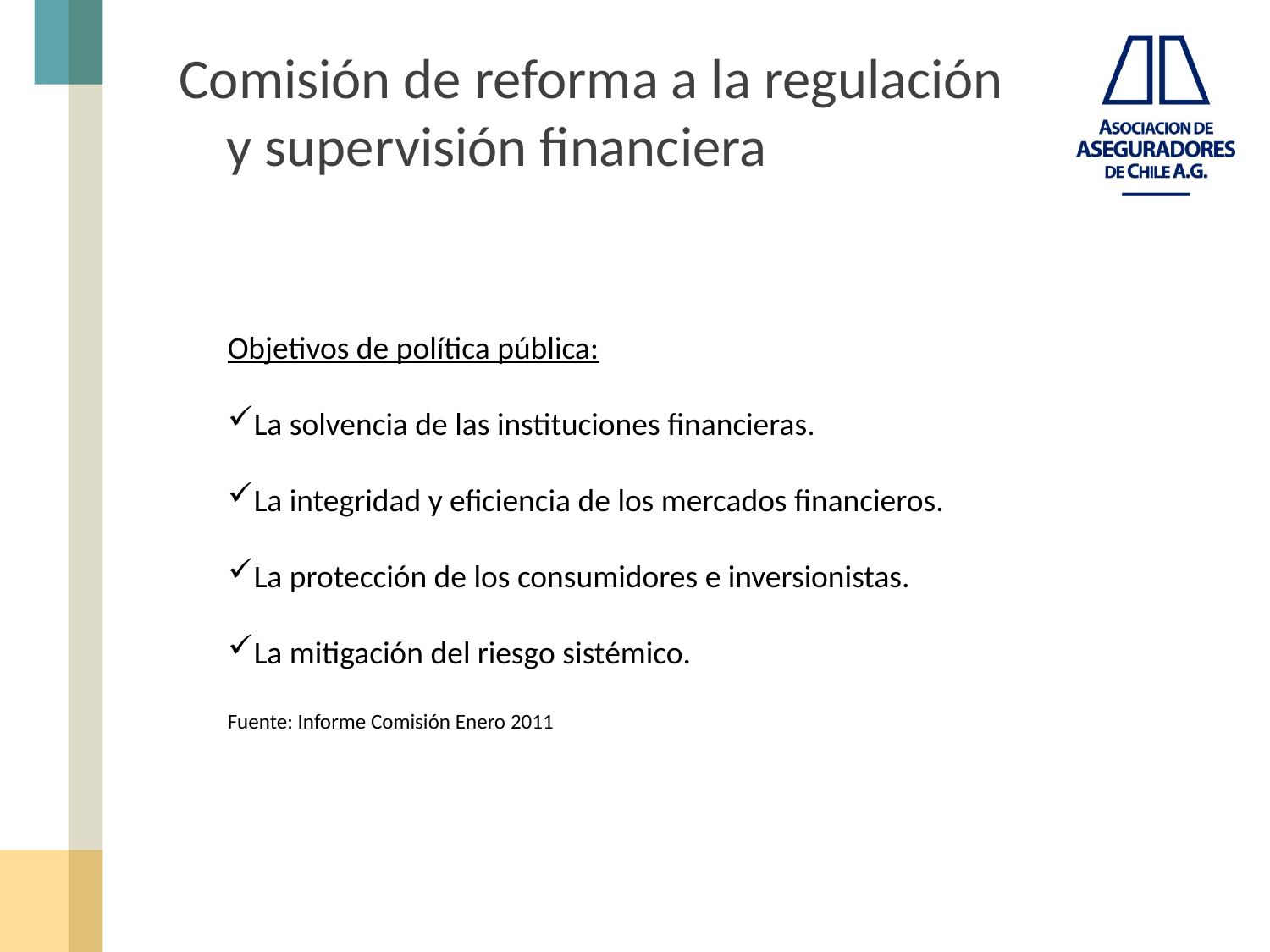

Comisión de reforma a la regulación y supervisión financiera
Objetivos de política pública:

La solvencia de las instituciones financieras.

La integridad y eficiencia de los mercados financieros.

La protección de los consumidores e inversionistas.

La mitigación del riesgo sistémico.

Fuente: Informe Comisión Enero 2011